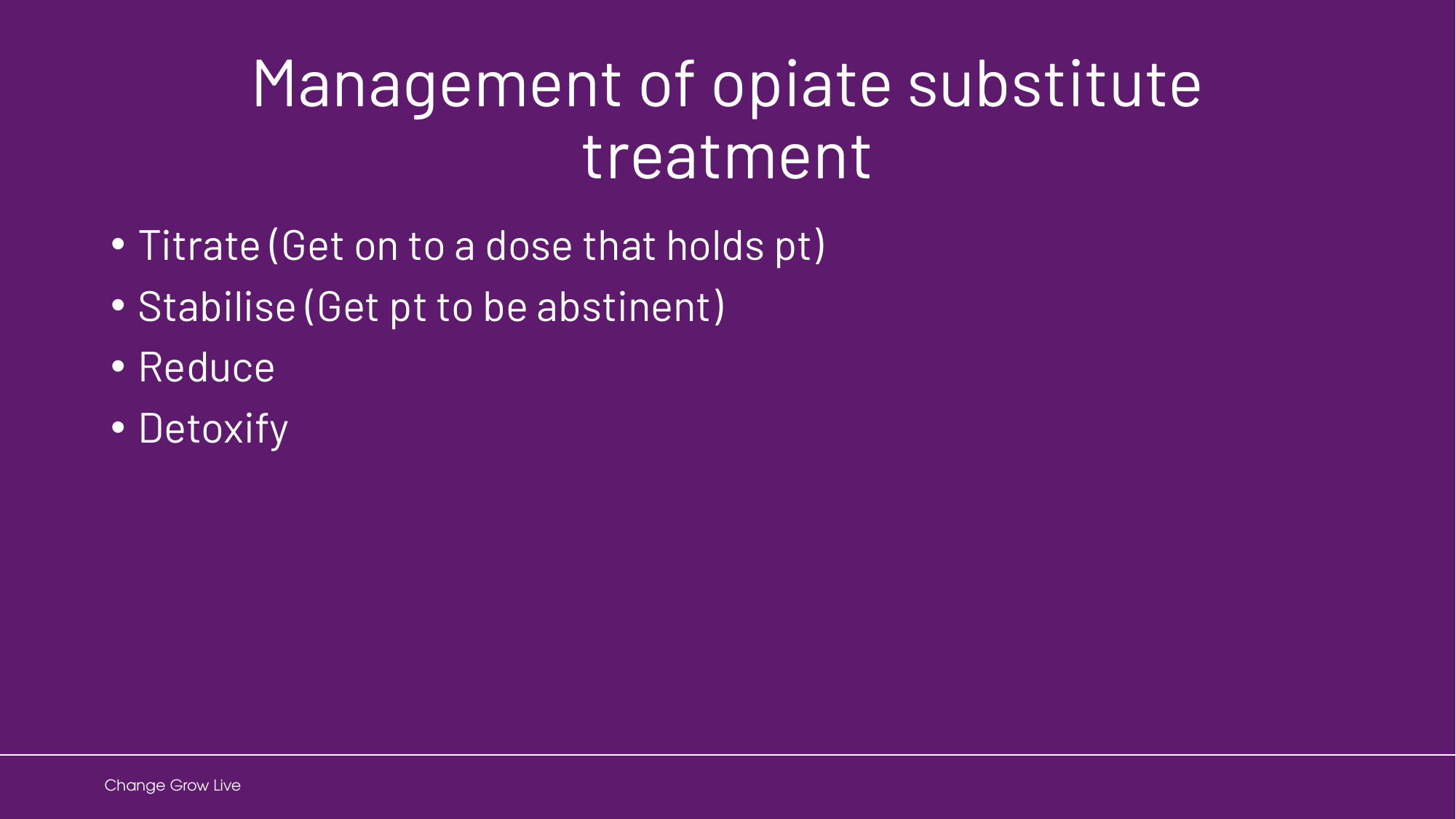

Management of opiate substitute treatment
Titrate (Get on to a dose that holds pt)
Stabilise (Get pt to be abstinent)
Reduce
Detoxify